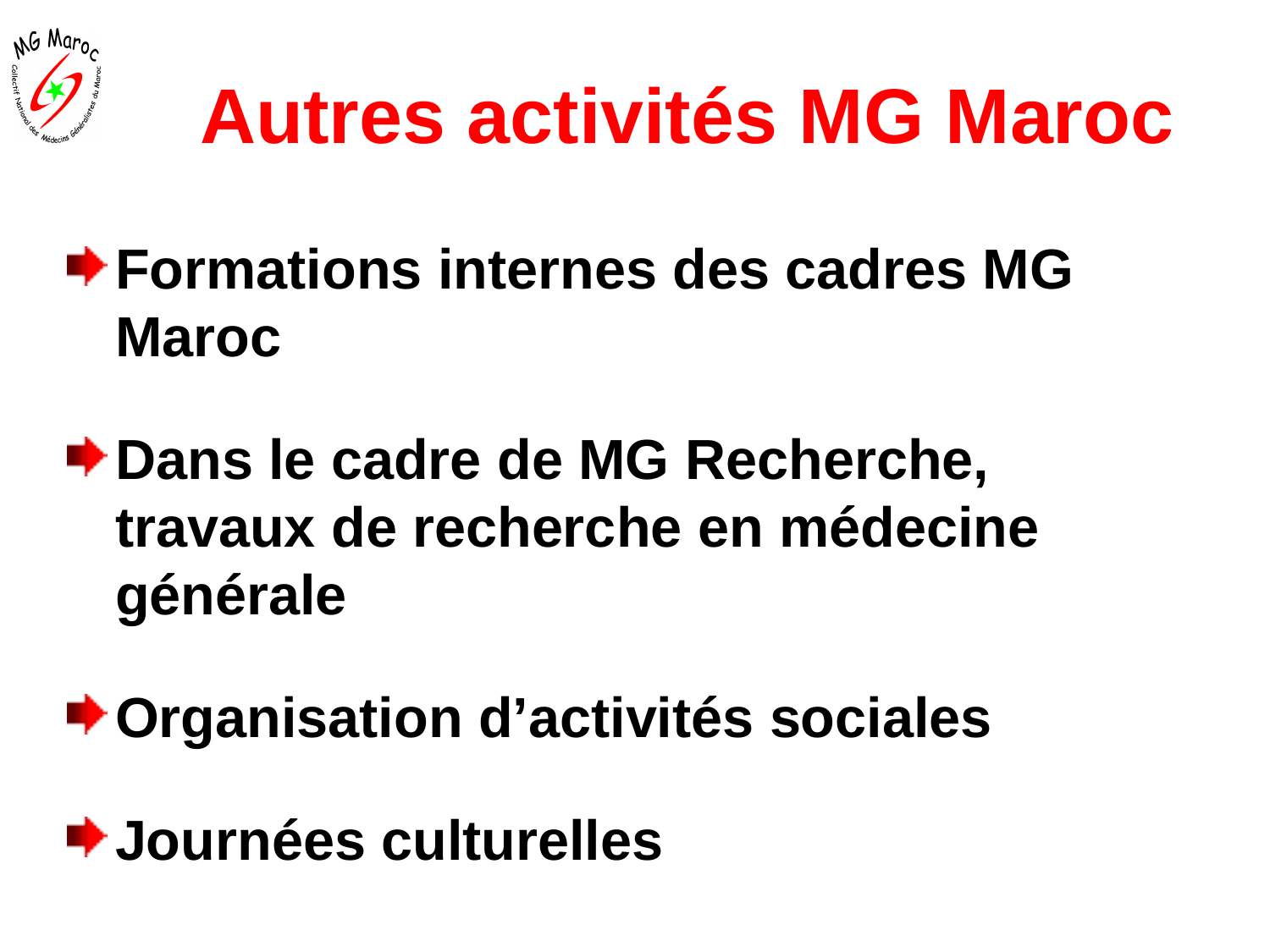

Autres activités MG Maroc
Formations internes des cadres MG Maroc
Dans le cadre de MG Recherche, travaux de recherche en médecine générale
Organisation d’activités sociales
Journées culturelles